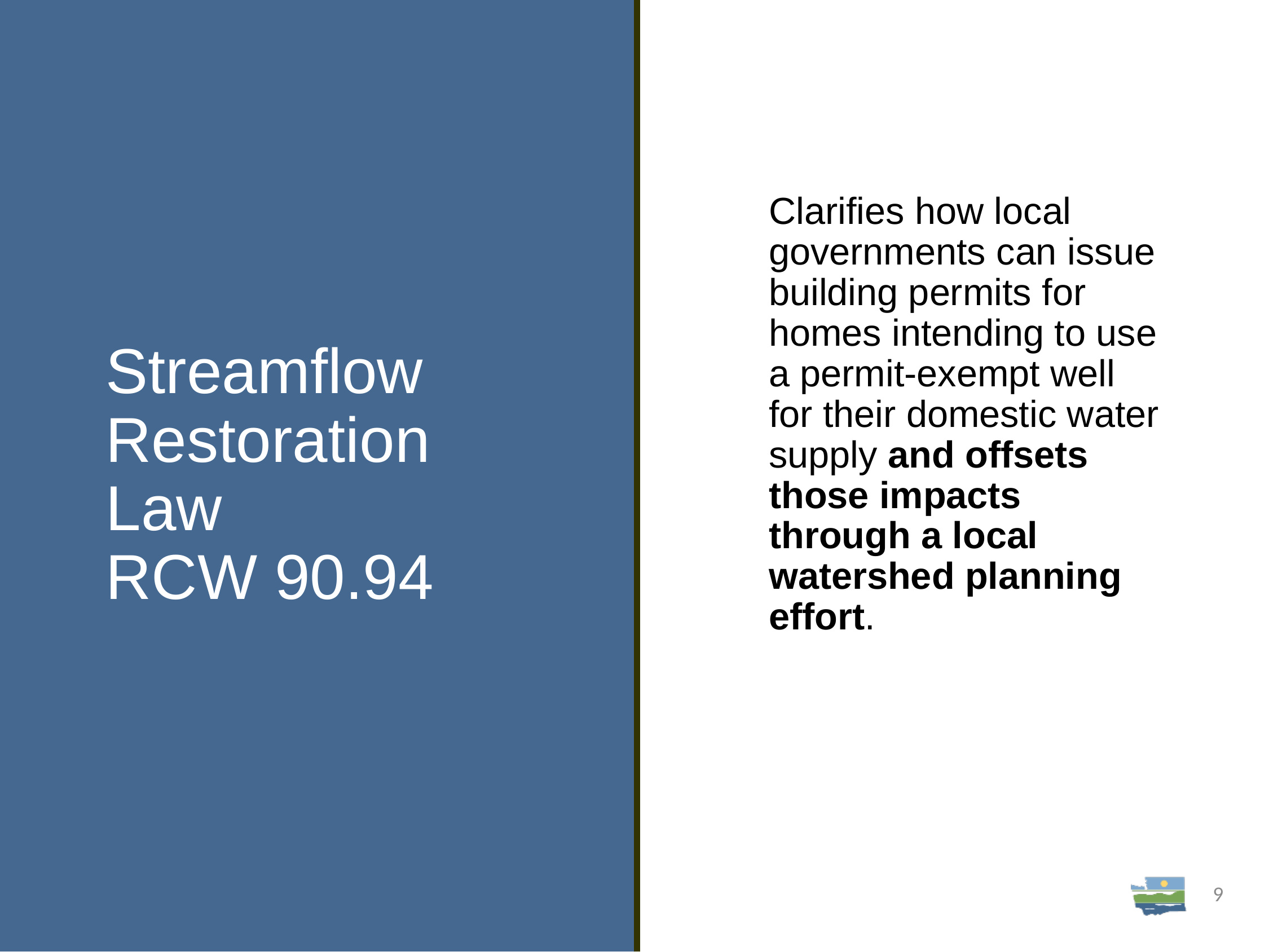

# Streamflow Restoration Law RCW 90.94
Clarifies how local governments can issue building permits for homes intending to use a permit-exempt well for their domestic water supply and offsets those impacts through a local watershed planning effort.